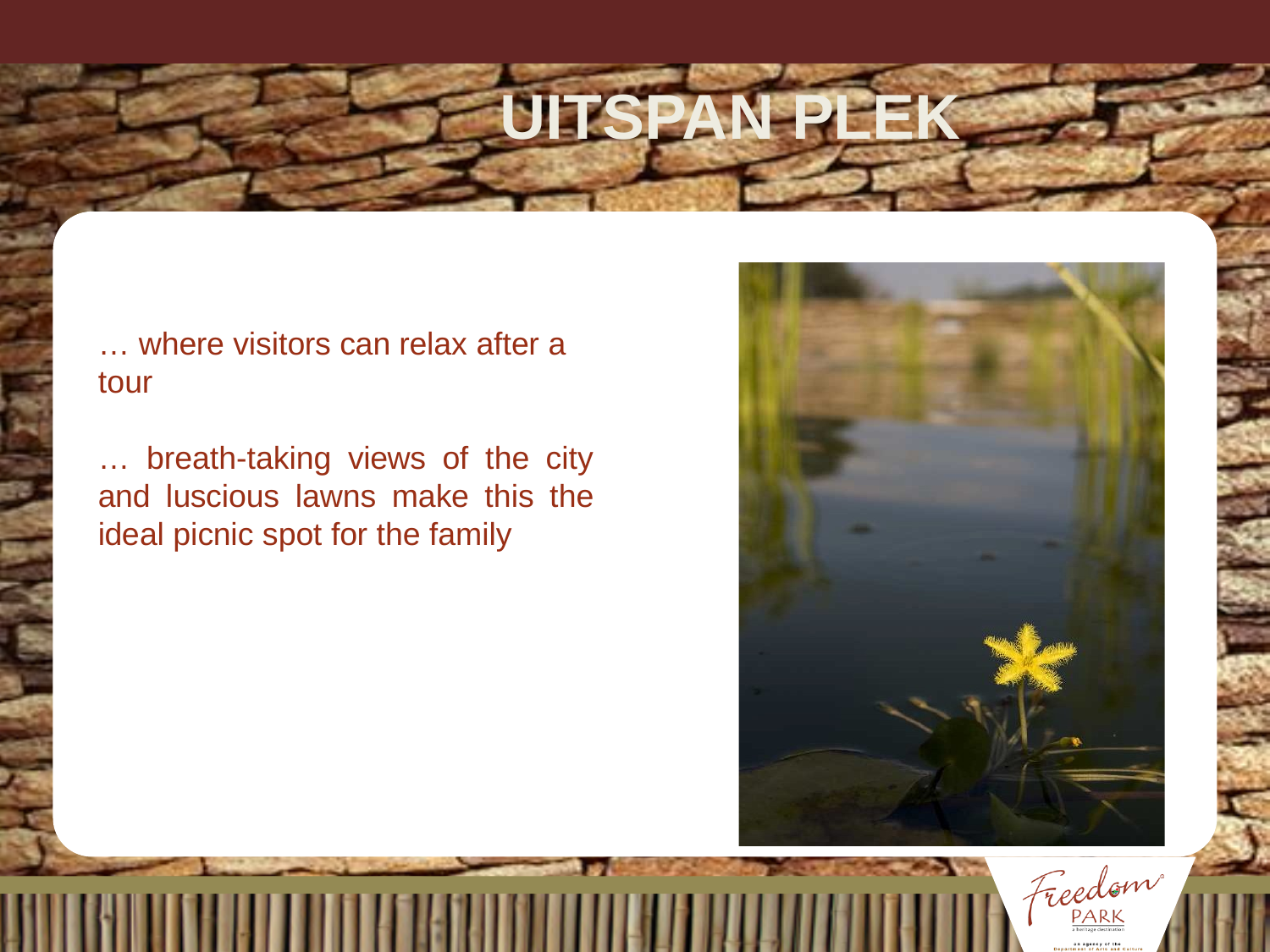

UITSPAN PLEK

… where visitors can relax after a tour

… breath-taking views of the city and luscious lawns make this the ideal picnic spot for the family